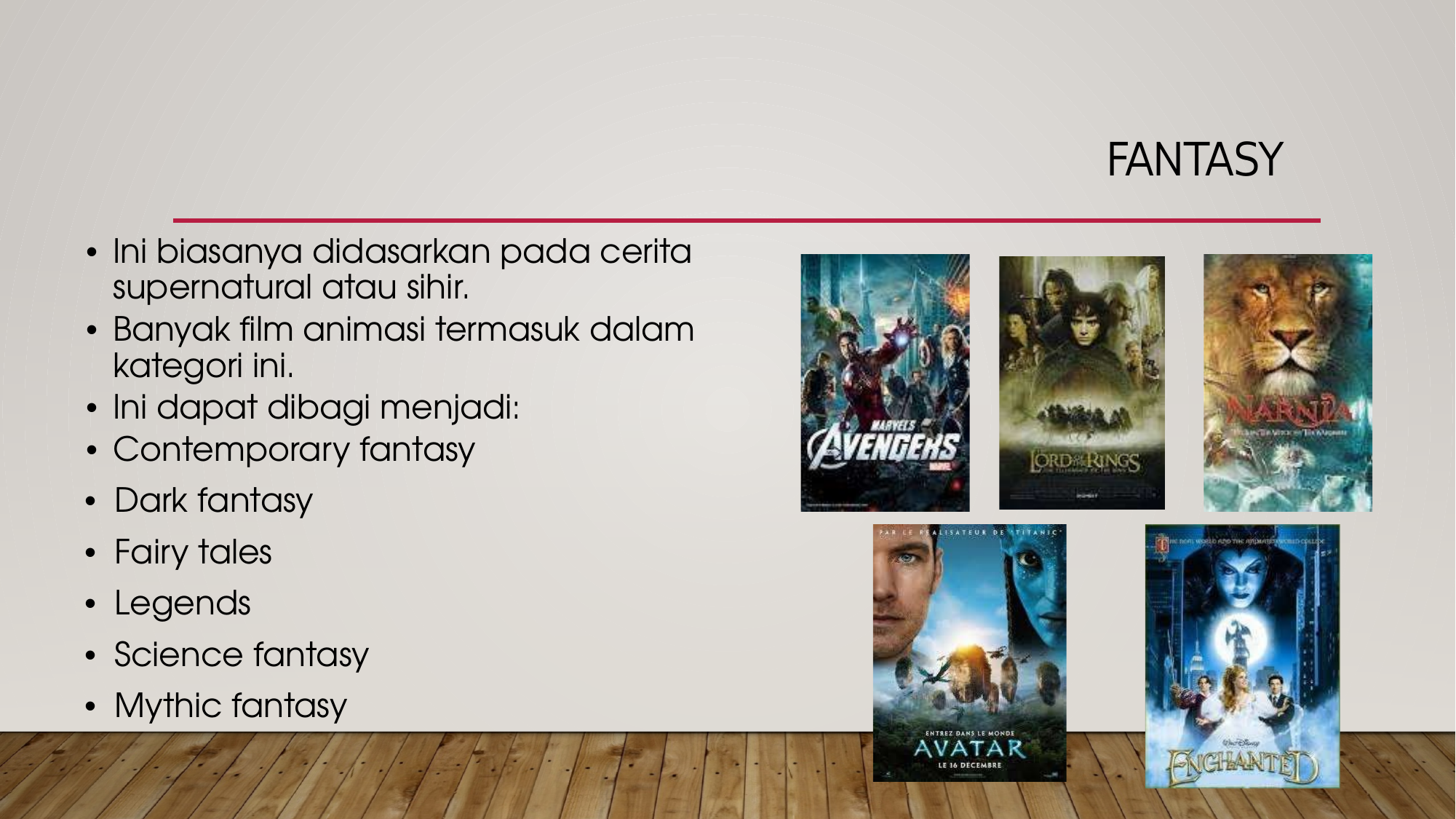

# FANTASY
•	Ini biasanya didasarkan pada cerita supernatural atau sihir.
•	Banyak film animasi termasuk dalam kategori ini.
•	Ini dapat dibagi menjadi:
•	Contemporary fantasy
•	Dark fantasy
•	Fairy tales
•	Legends
•	Science fantasy
•	Mythic fantasy